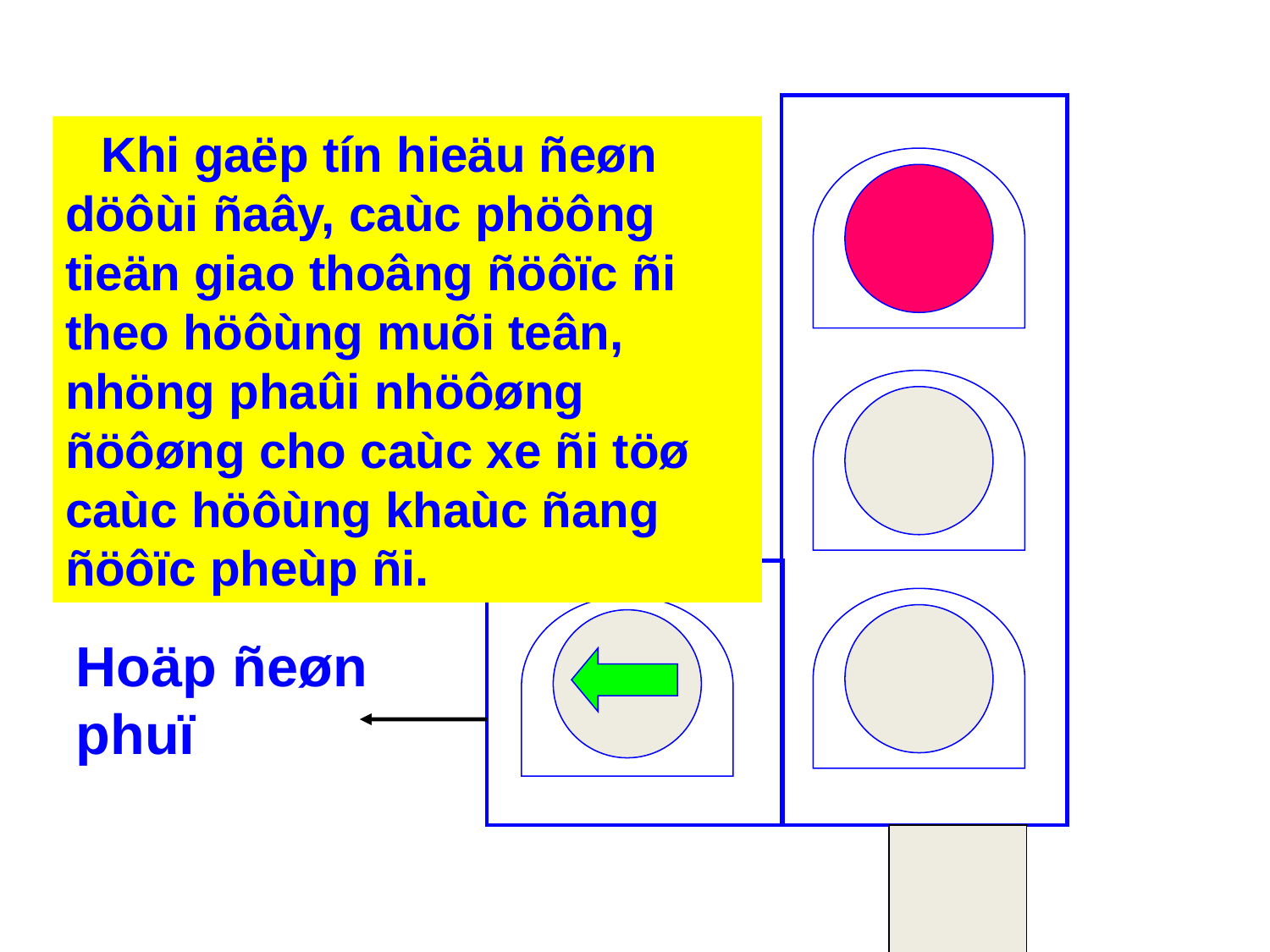

Khi gaëp tín hieäu ñeøn döôùi ñaây, caùc phöông tieän giao thoâng ñöôïc ñi theo höôùng muõi teân, nhöng phaûi nhöôøng ñöôøng cho caùc xe ñi töø caùc höôùng khaùc ñang ñöôïc pheùp ñi.
Hoäp ñeøn phuï